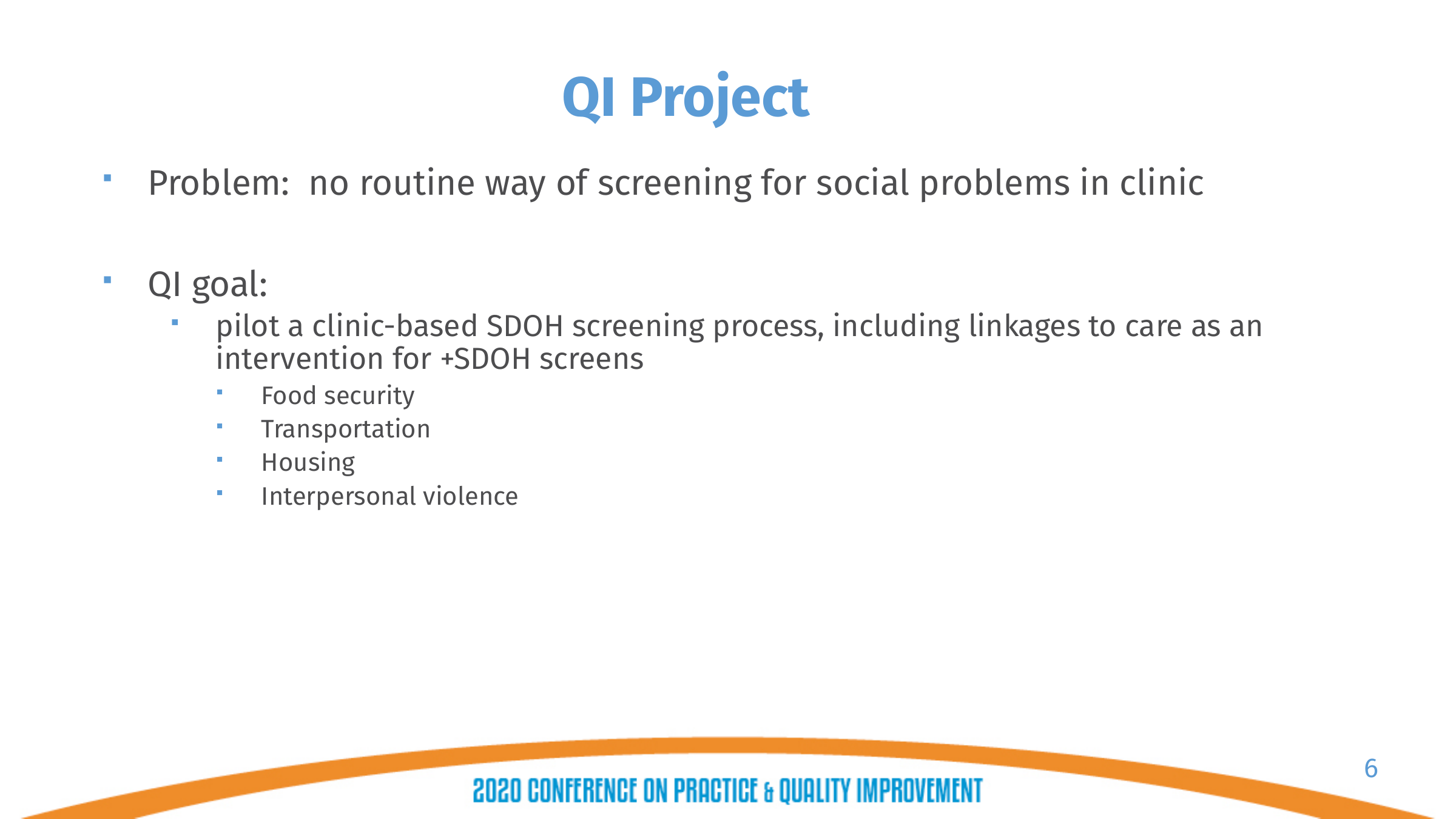

# QI Project
Problem:  no routine way of screening for social problems in clinic

QI goal:
pilot a clinic-based SDOH screening process, including linkages to care as an intervention for +SDOH screens
Food security
Transportation
Housing
Interpersonal violence
6